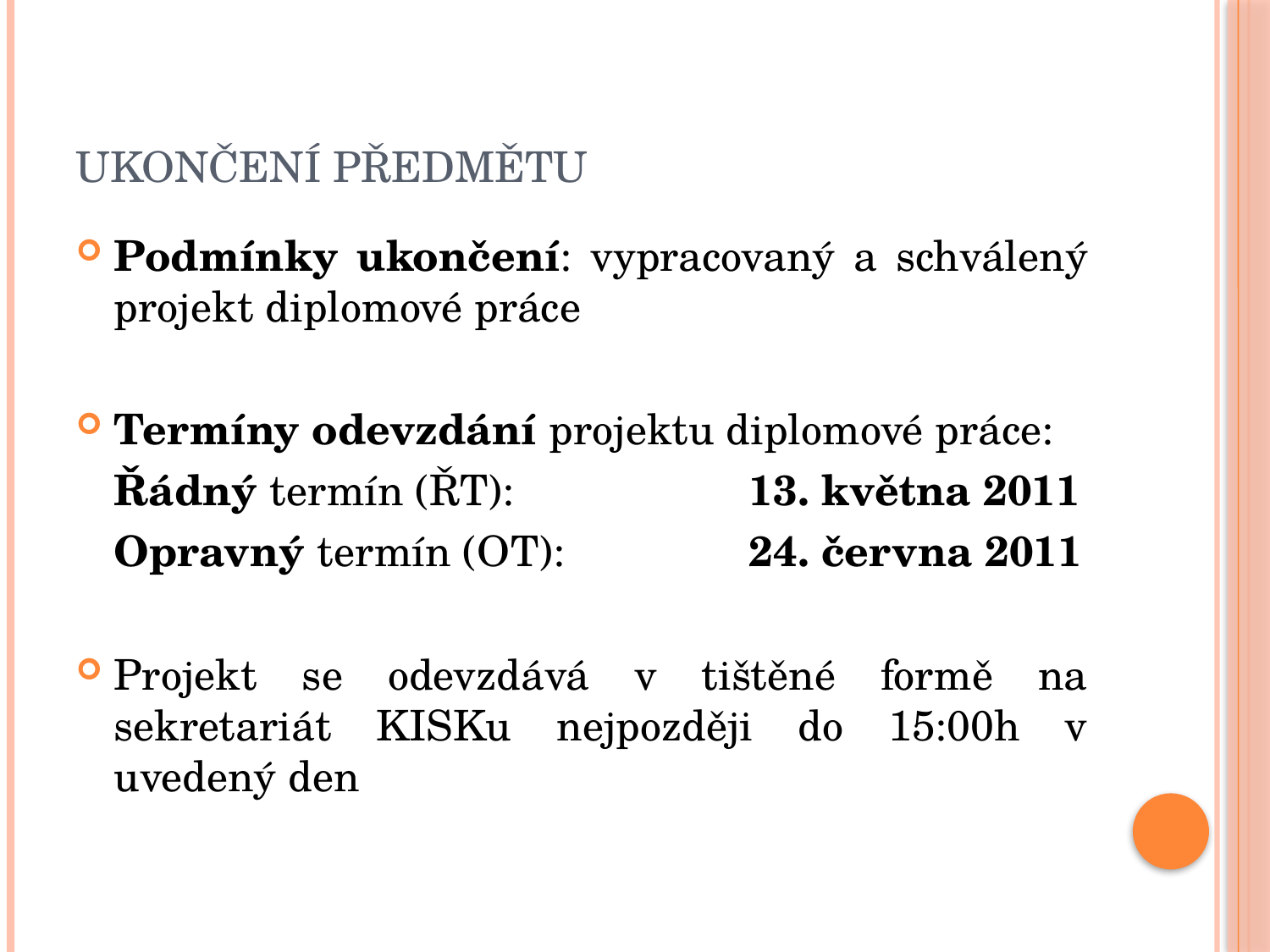

# UKONČENÍ PŘEDMĚTU
Podmínky ukončení: vypracovaný a schválený projekt diplomové práce

Termíny odevzdání projektu diplomové práce:
	Řádný termín (ŘT):		13. května 2011
	Opravný termín (OT):	 	24. června 2011

Projekt se odevzdává v tištěné formě na sekretariát KISKu nejpozději do 15:00h v uvedený den